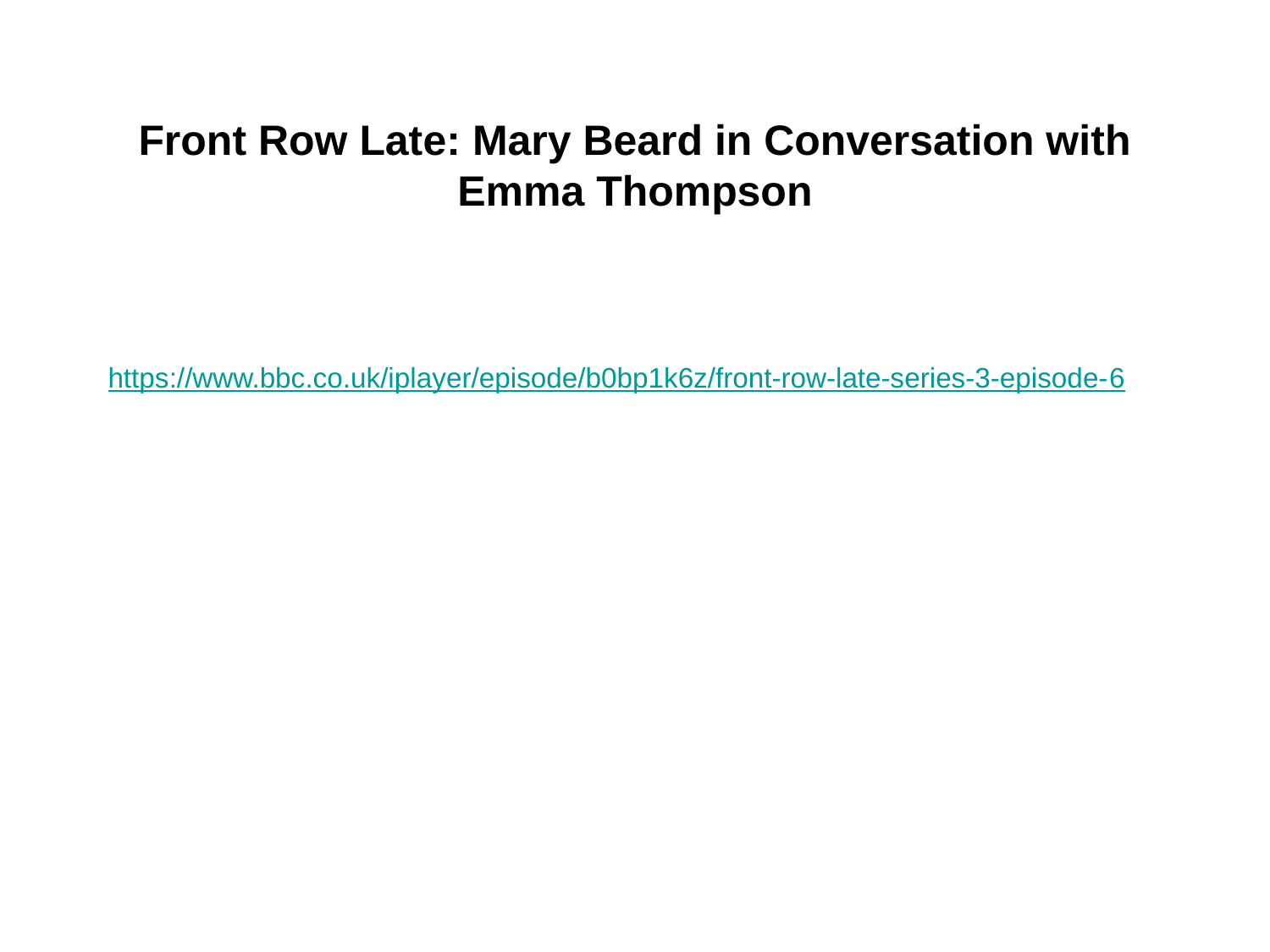

# Front Row Late: Mary Beard in Conversation with Emma Thompson

https://www.bbc.co.uk/iplayer/episode/b0bp1k6z/front-row-late-series-3-episode-6